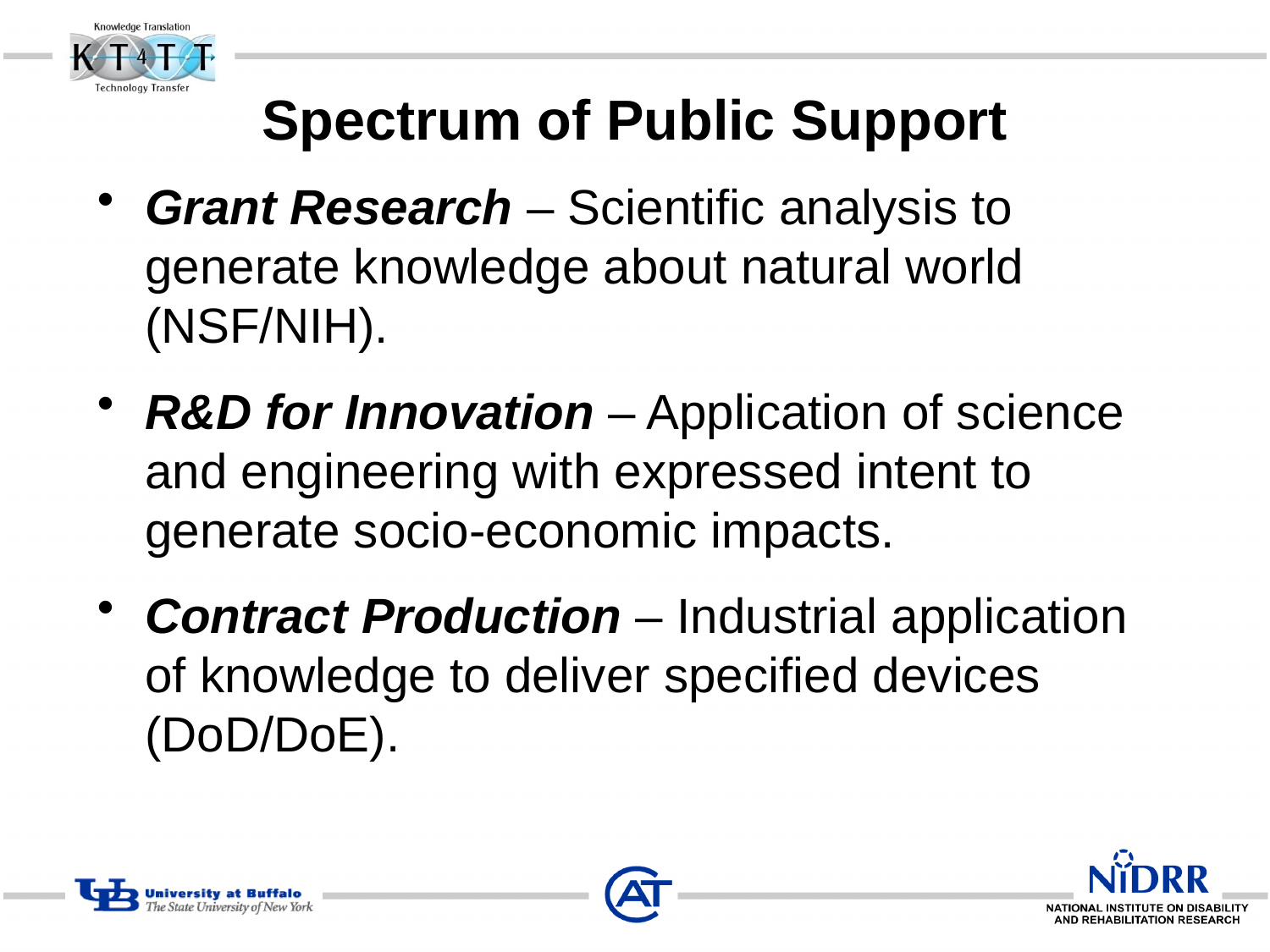

# Spectrum of Public Support
Grant Research – Scientific analysis to generate knowledge about natural world (NSF/NIH).
R&D for Innovation – Application of science and engineering with expressed intent to generate socio-economic impacts.
Contract Production – Industrial application of knowledge to deliver specified devices (DoD/DoE).